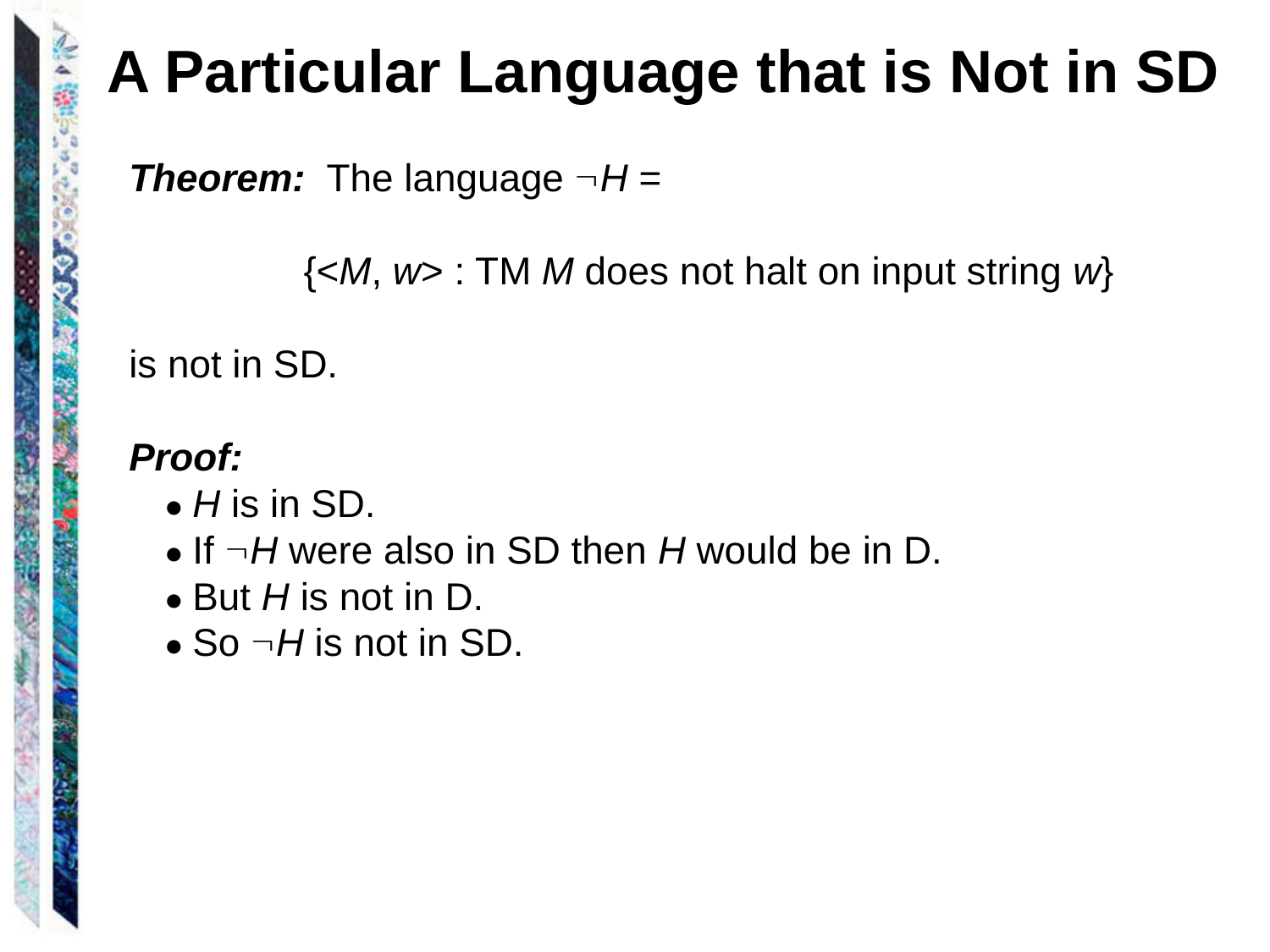

A Particular Language that is Not in SD
Theorem:  The language ¬H =

		{<M, w> : TM M does not halt on input string w}

is not in SD.

Proof:
    ● H is in SD.
    ● If ¬H were also in SD then H would be in D.
    ● But H is not in D.
    ● So ¬H is not in SD.